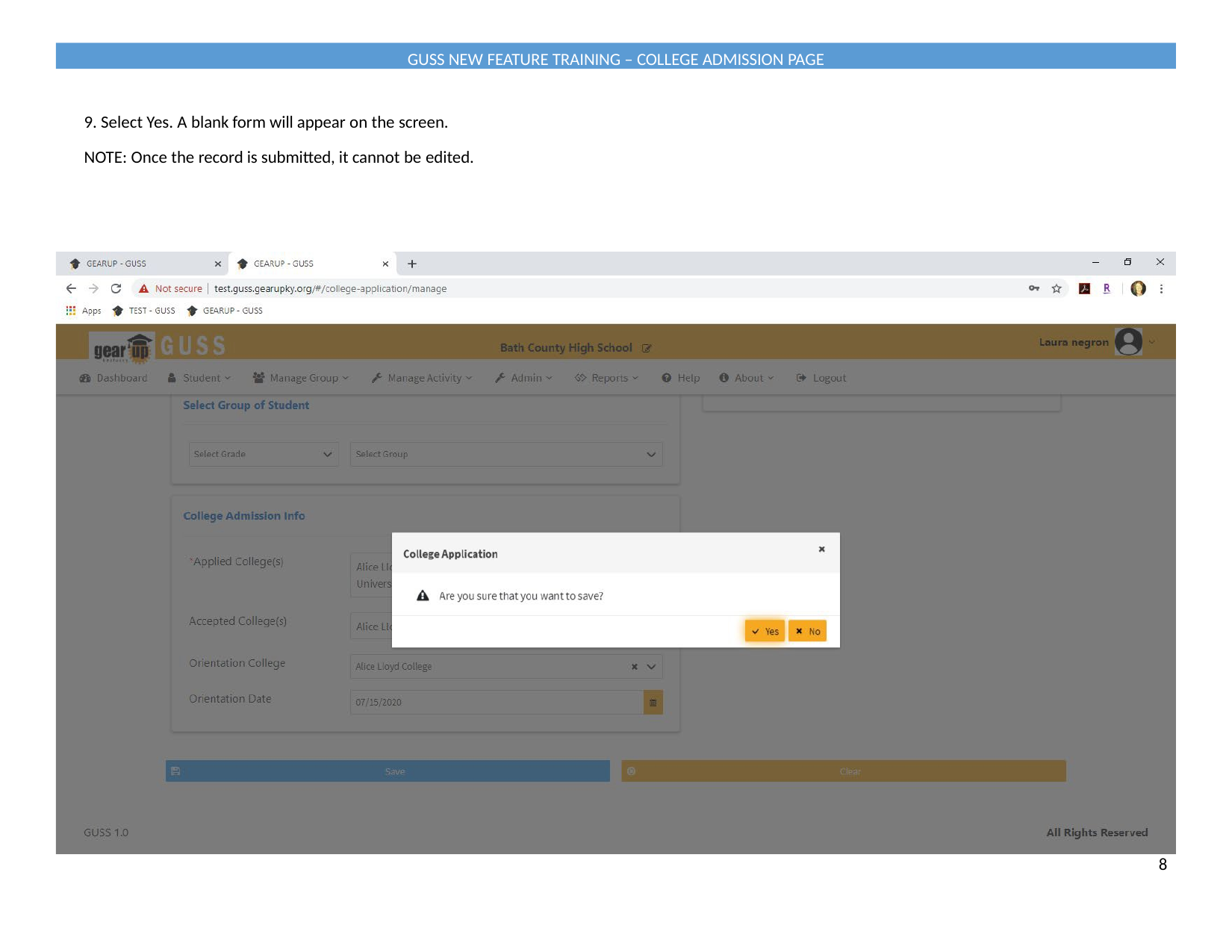

GUSS NEW FEATURE TRAINING – COLLEGE ADMISSION PAGE
9. Select Yes. A blank form will appear on the screen.
NOTE: Once the record is submitted, it cannot be edited.

8